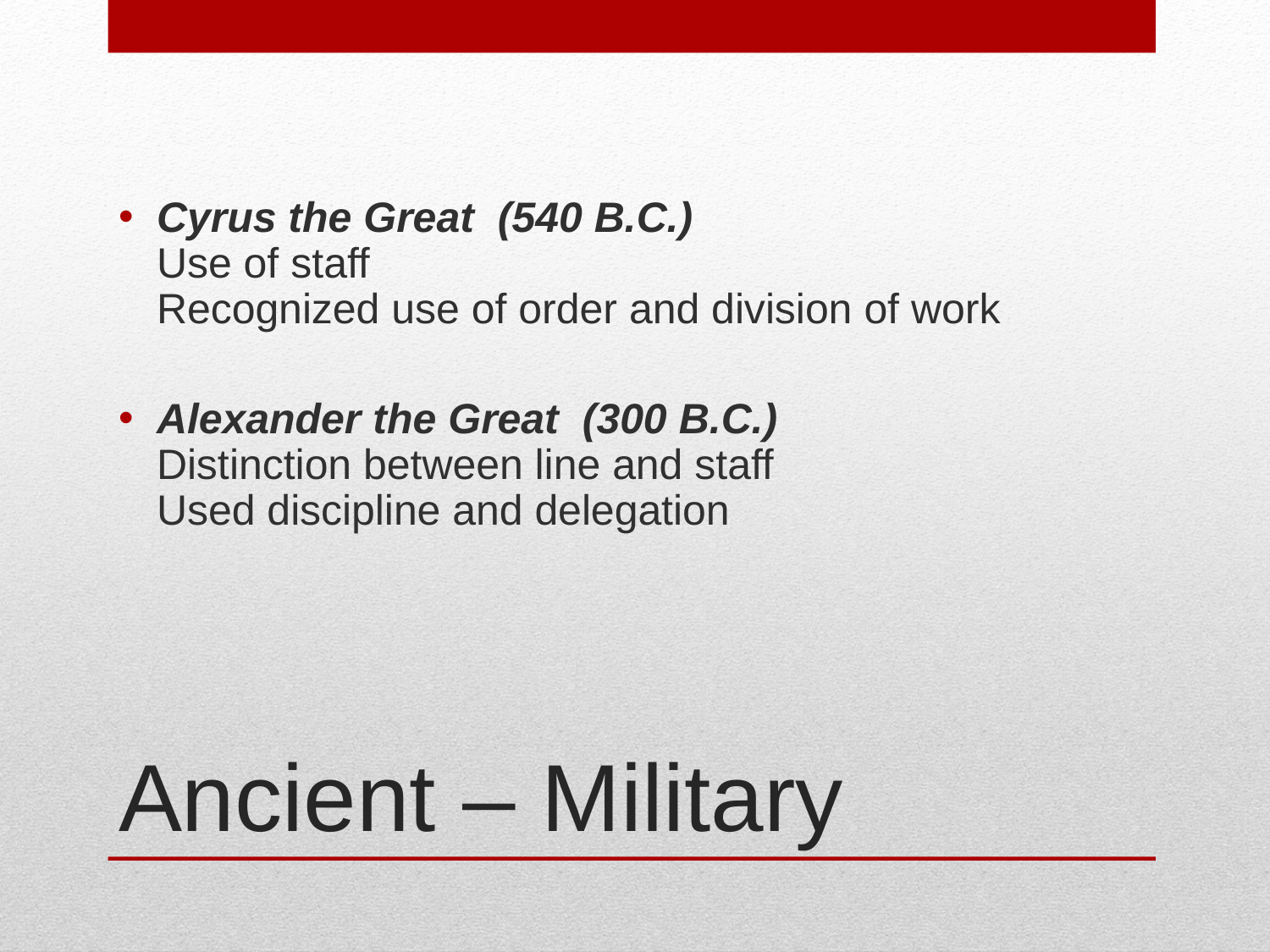

Cyrus the Great  (540 B.C.)
Use of staff
Recognized use of order and division of work

Alexander the Great  (300 B.C.)
Distinction between line and staff
Used discipline and delegation
# Ancient – Military